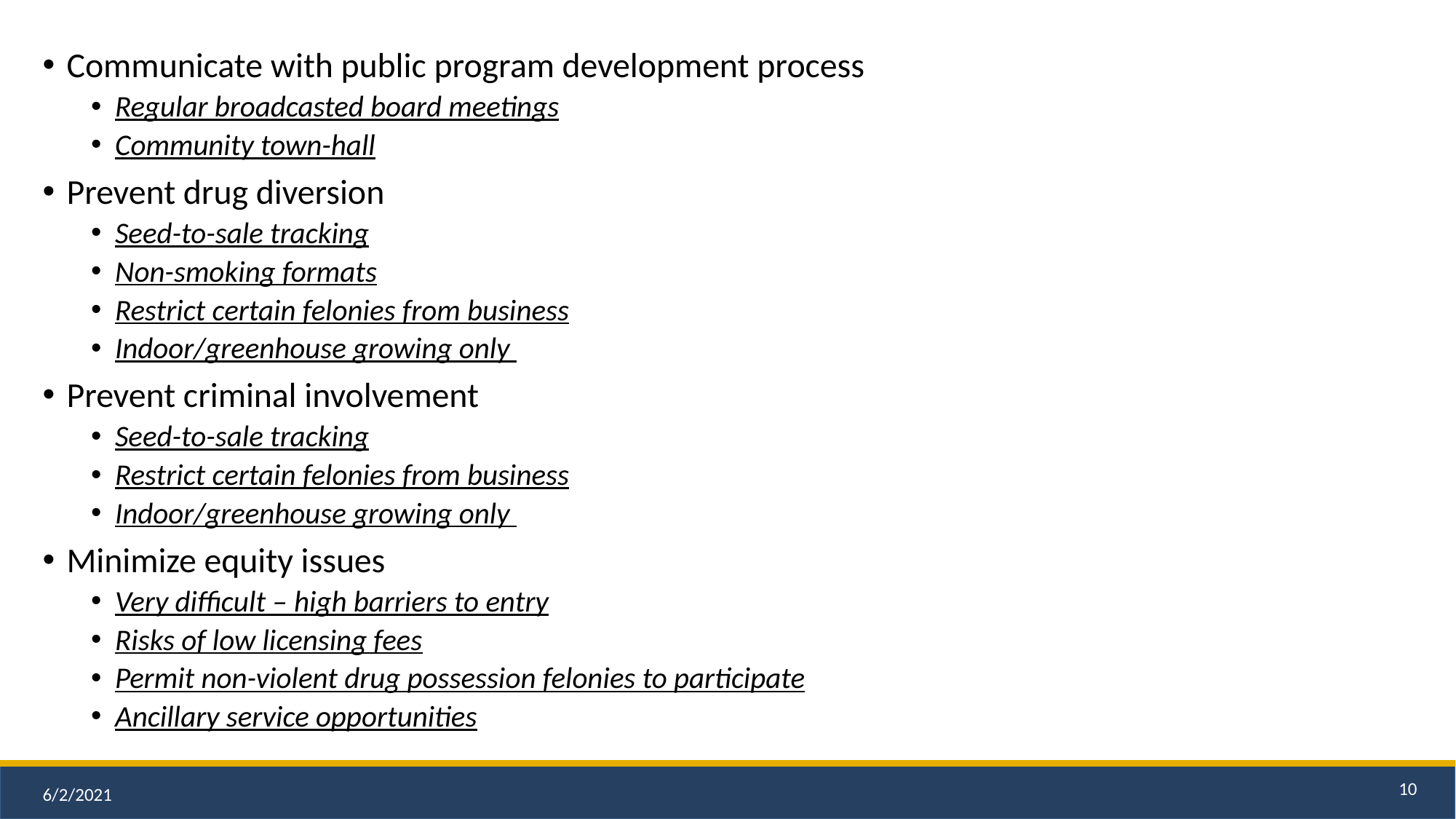

Communicate with public program development process
Regular broadcasted board meetings
Community town-hall
Prevent drug diversion
Seed-to-sale tracking
Non-smoking formats
Restrict certain felonies from business
Indoor/greenhouse growing only
Prevent criminal involvement
Seed-to-sale tracking
Restrict certain felonies from business
Indoor/greenhouse growing only
Minimize equity issues
Very difficult – high barriers to entry
Risks of low licensing fees
Permit non-violent drug possession felonies to participate
Ancillary service opportunities

10

6/2/2021